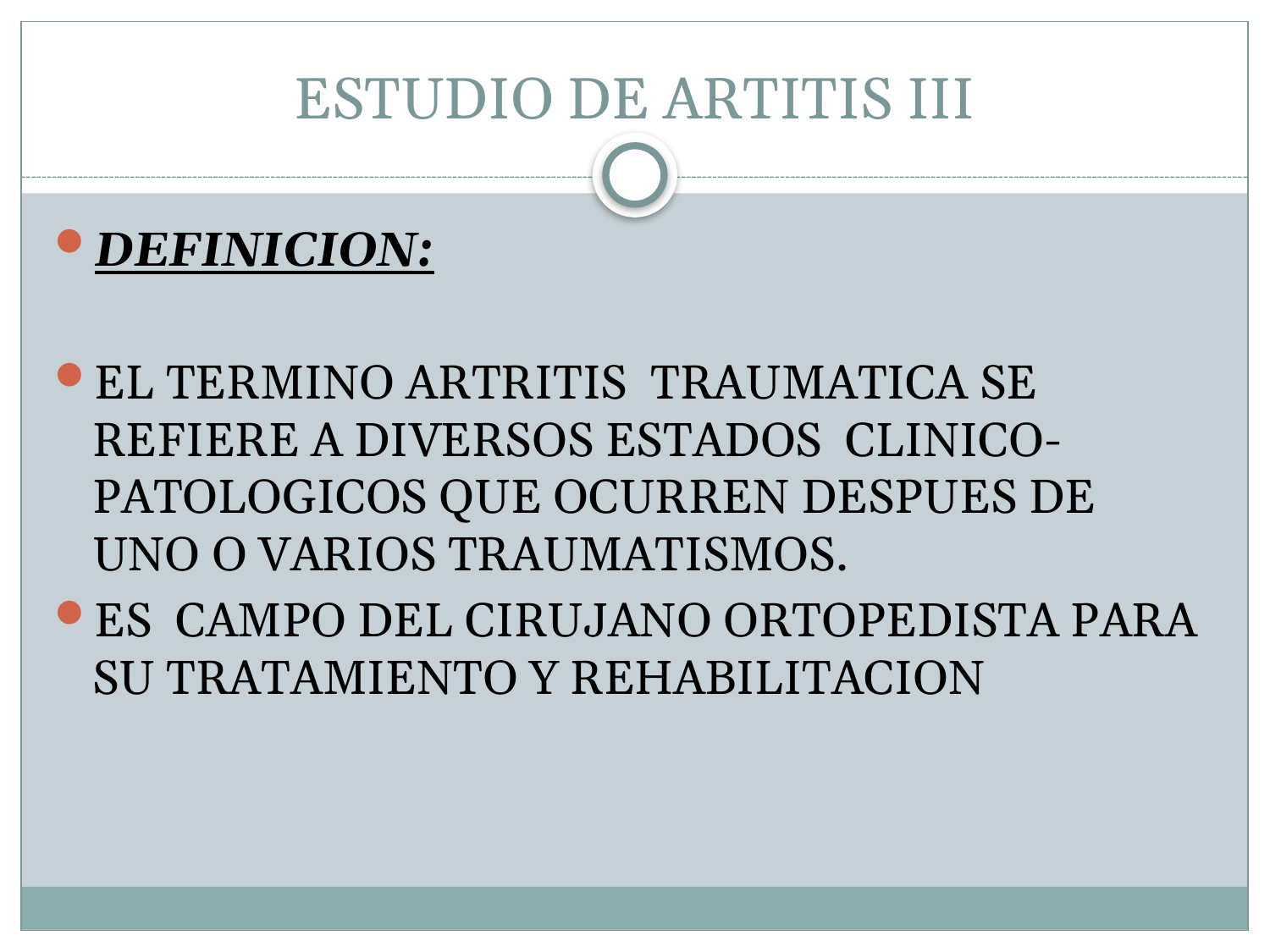

# ESTUDIO DE ARTITIS III
DEFINICION:

EL TERMINO ARTRITIS  TRAUMATICA SE REFIERE A DIVERSOS ESTADOS  CLINICO-PATOLOGICOS QUE OCURREN DESPUES DE UNO O VARIOS TRAUMATISMOS.
ES  CAMPO DEL CIRUJANO ORTOPEDISTA PARA SU TRATAMIENTO Y REHABILITACION